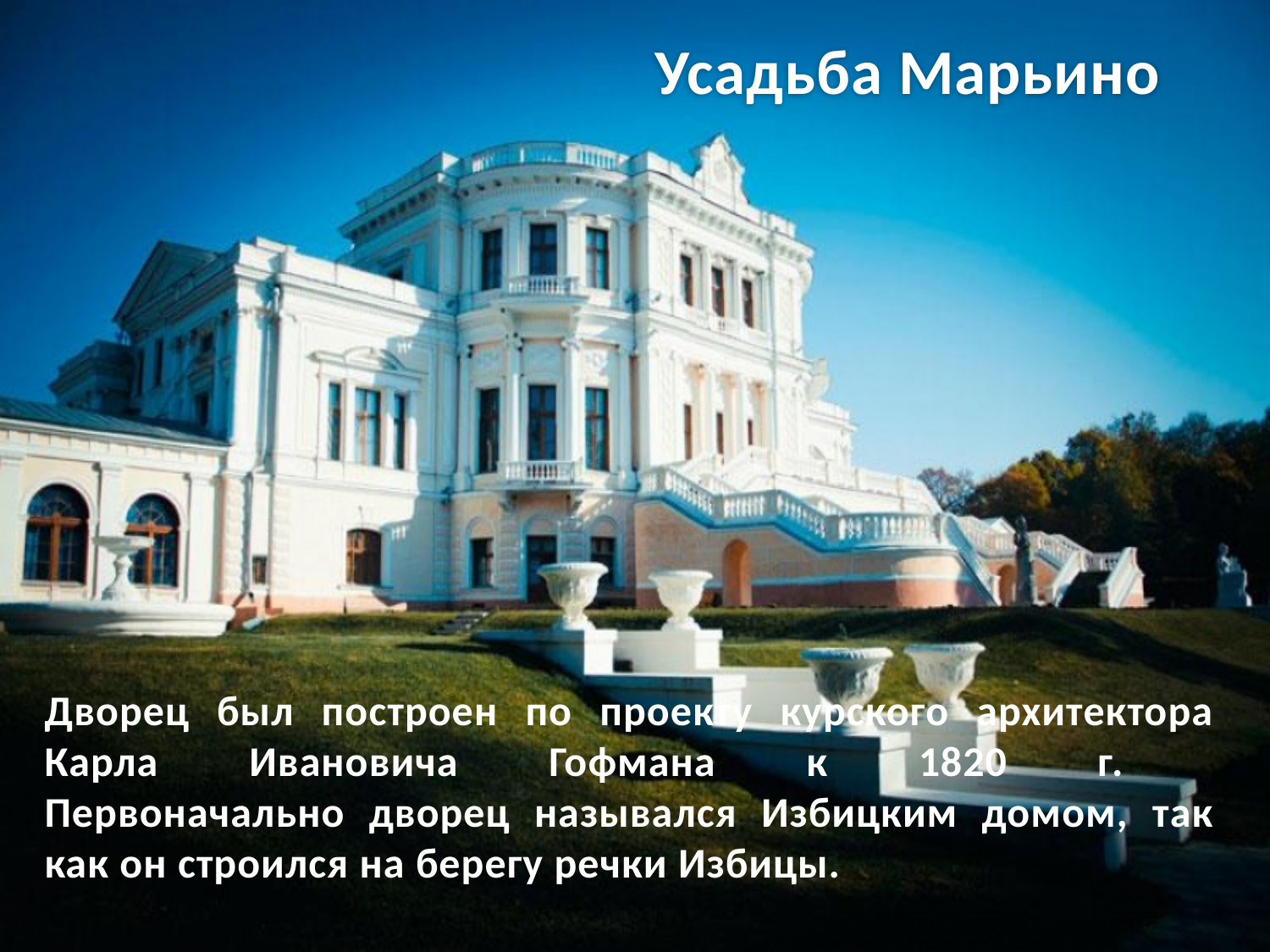

# Усадьба Марьино
Дворец был построен по проекту курского архитектора Карла Ивановича Гофмана к 1820 г.
Первоначально дворец назывался Избицким домом, так как он строился на берегу речки Избицы.